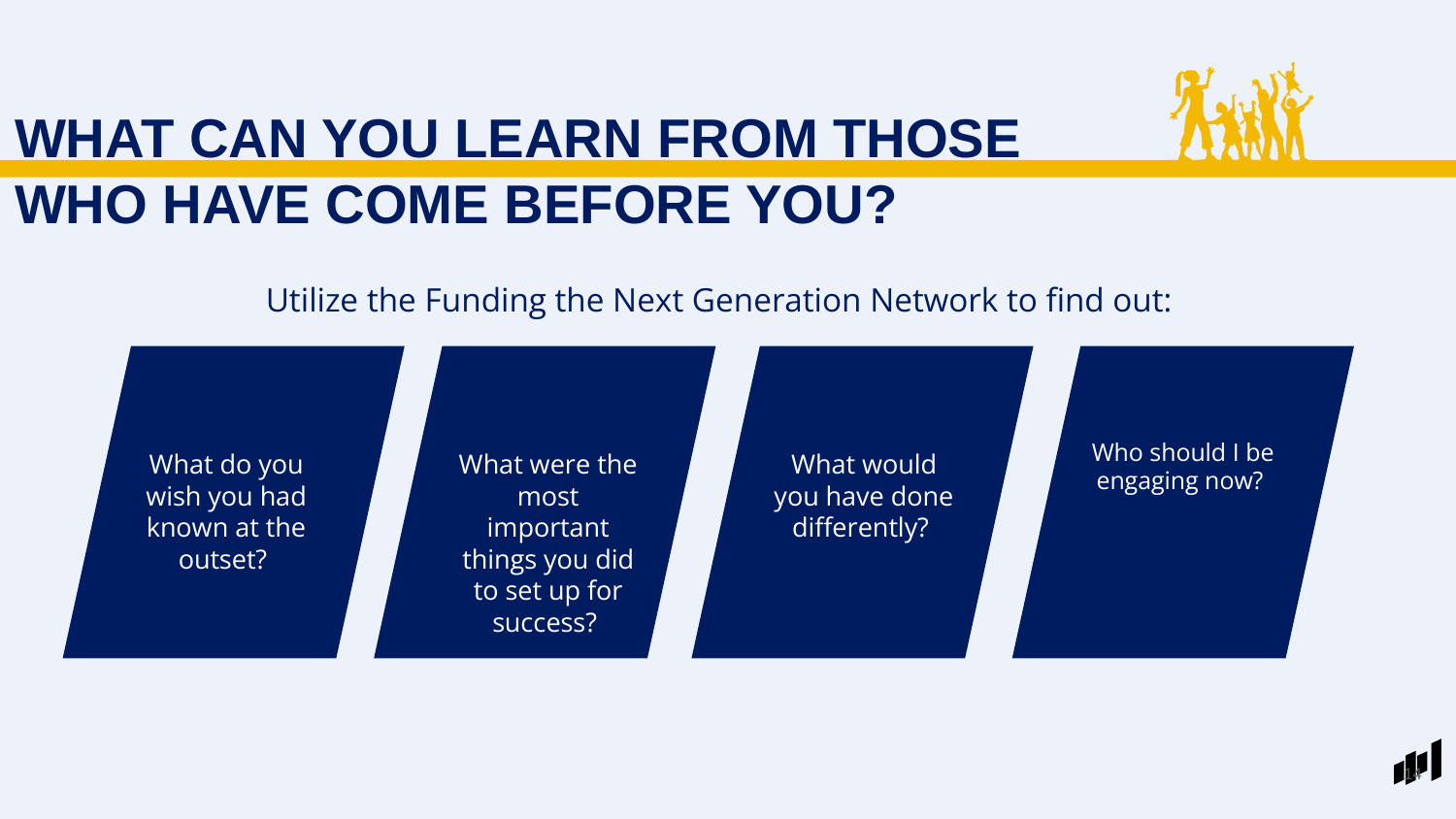

WHAT CAN YOU LEARN FROM THOSE WHO HAVE COME BEFORE YOU?
Utilize the Funding the Next Generation Network to find out:

Who should I be engaging now?
What do you wish you had known at the outset?
What were the most important things you did to set up for success?
What would you have done differently?
14